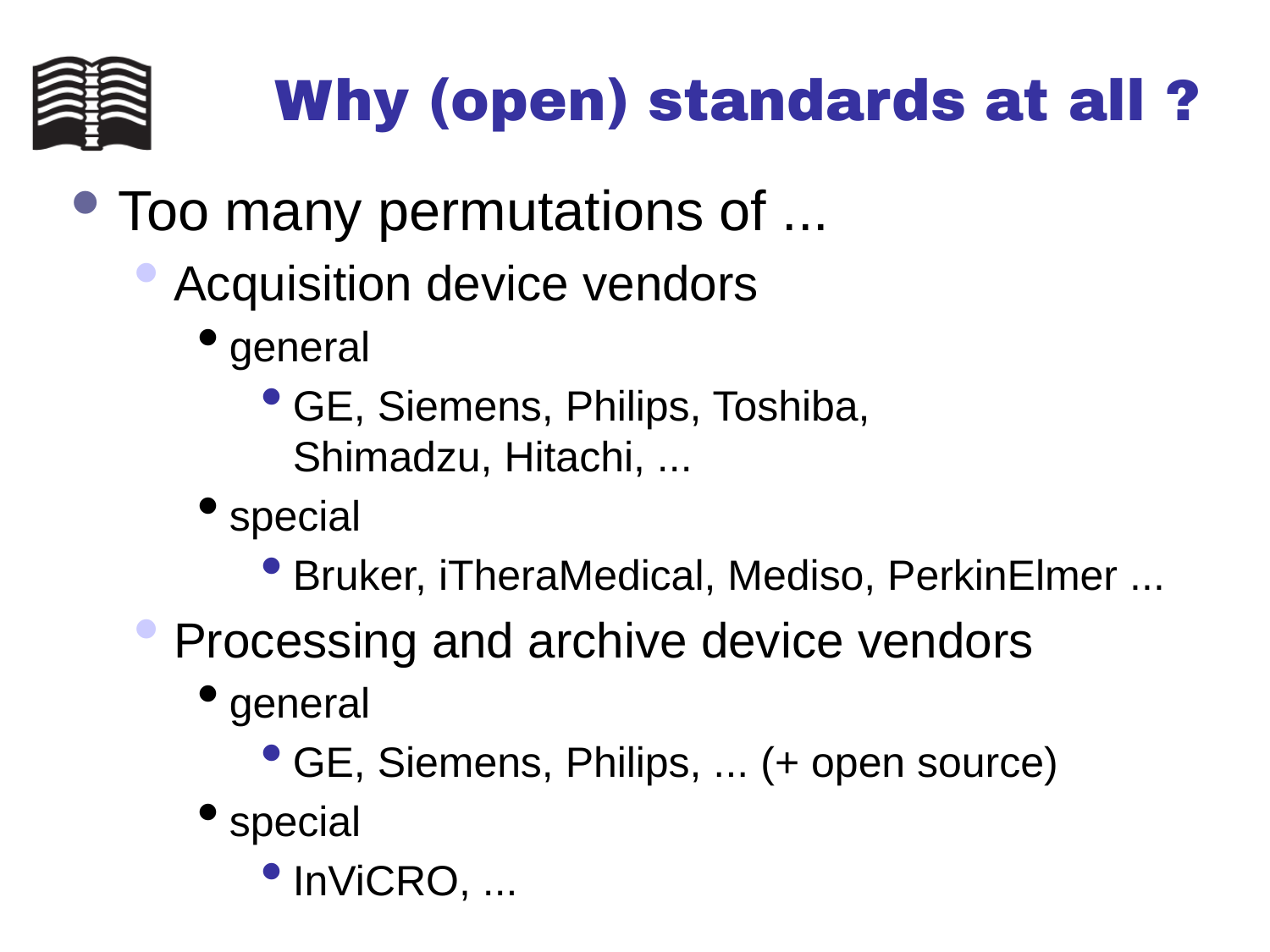

# Why (open) standards at all ?
Too many permutations of ...
Acquisition device vendors
general
GE, Siemens, Philips, Toshiba,
Shimadzu, Hitachi, ...
special
Bruker, iTheraMedical, Mediso, PerkinElmer ...
Processing and archive device vendors
general
GE, Siemens, Philips, ... (+ open source)
special
InViCRO, ...